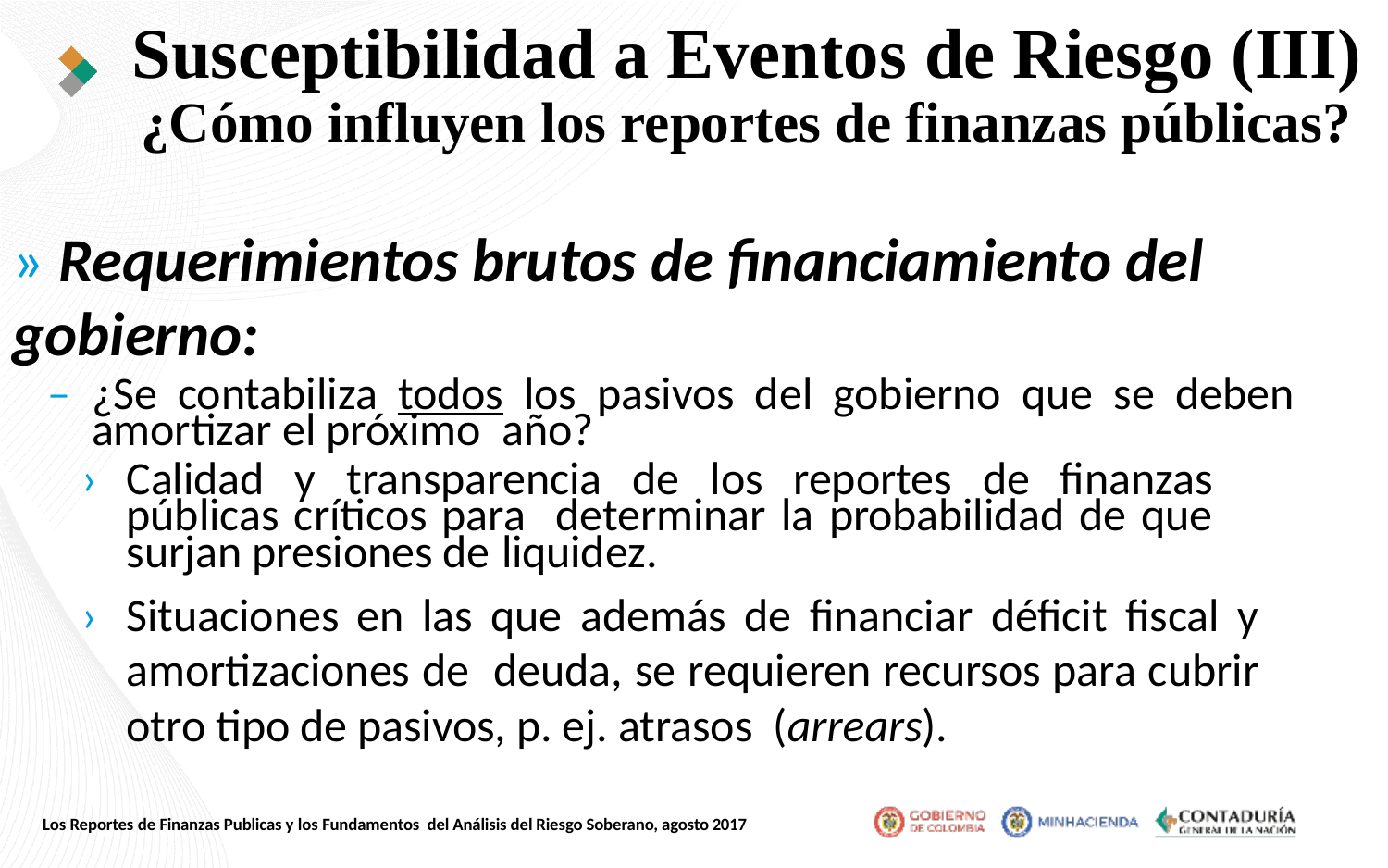

# Susceptibilidad a Eventos de Riesgo (III) ¿Cómo influyen los reportes de finanzas públicas?
»	Requerimientos brutos de financiamiento del 	gobierno:
–	¿Se contabiliza todos los pasivos del gobierno que se deben amortizar el próximo  año?
›	Calidad y transparencia de los reportes de finanzas públicas críticos para  determinar la probabilidad de que surjan presiones de liquidez.
›	Situaciones en las que además de financiar déficit fiscal y amortizaciones de  deuda, se requieren recursos para cubrir otro tipo de pasivos, p. ej. atrasos  (arrears).
Los Reportes de Finanzas Publicas y los Fundamentos  del Análisis del Riesgo Soberano, agosto 2017